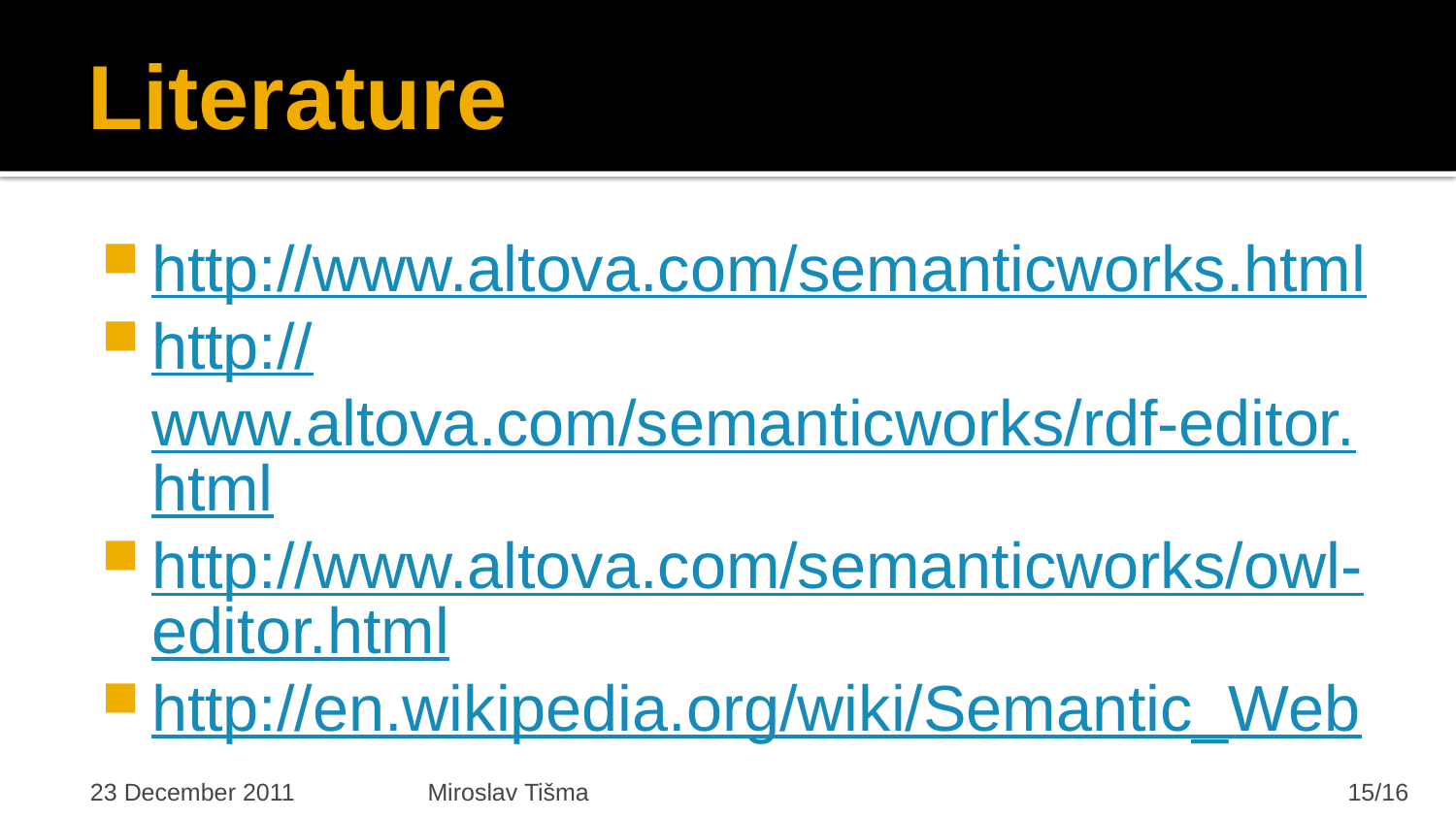

# Literature
http://www.altova.com/semanticworks.html
http://www.altova.com/semanticworks/rdf-editor.html
http://www.altova.com/semanticworks/owl-editor.html
http://en.wikipedia.org/wiki/Semantic_Web
23 December 2011
Miroslav Tišma
15/16